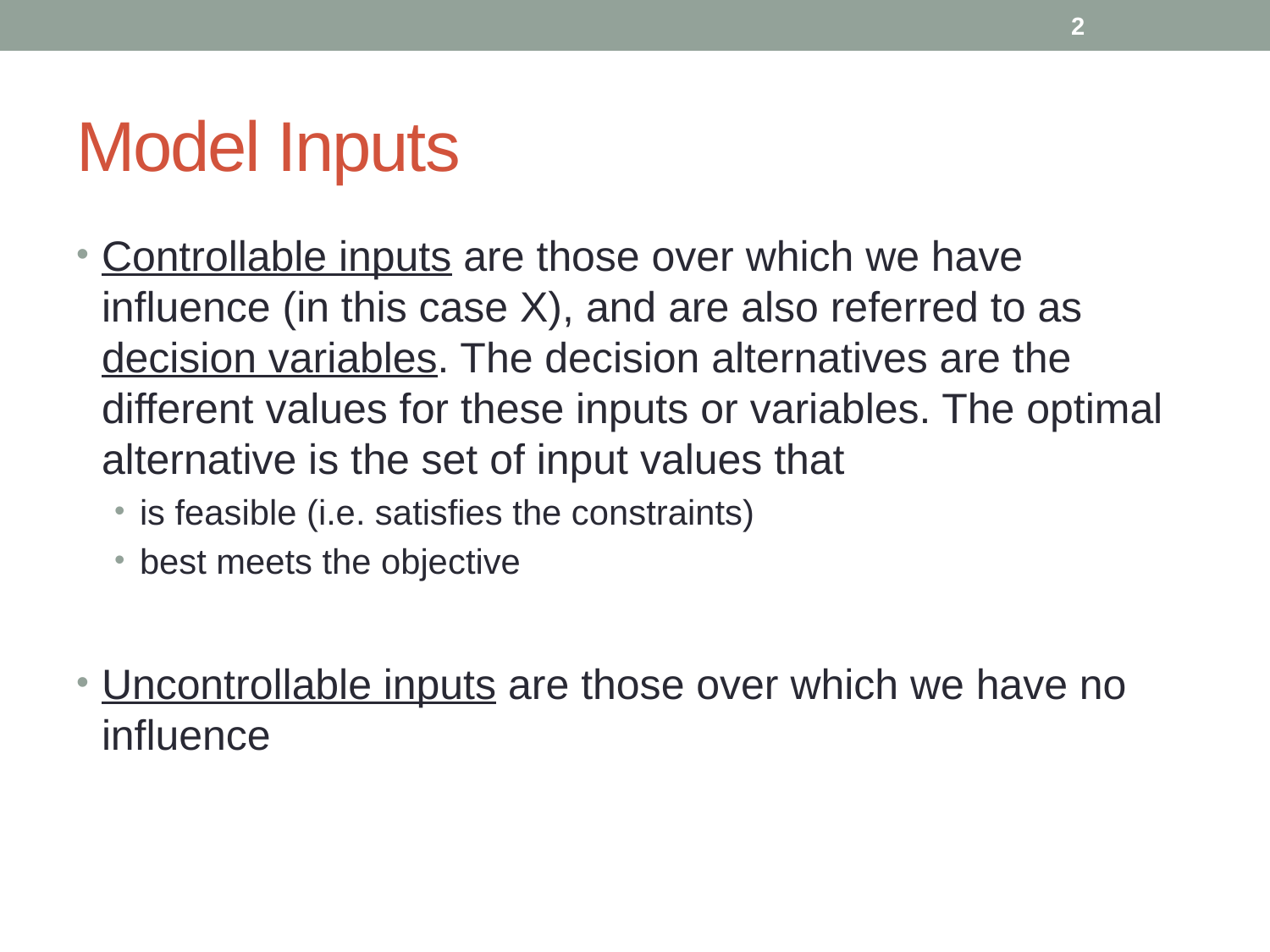

2
# Model Inputs
Controllable inputs are those over which we have influence (in this case X), and are also referred to as decision variables. The decision alternatives are the different values for these inputs or variables. The optimal alternative is the set of input values that
is feasible (i.e. satisfies the constraints)
best meets the objective

Uncontrollable inputs are those over which we have no influence